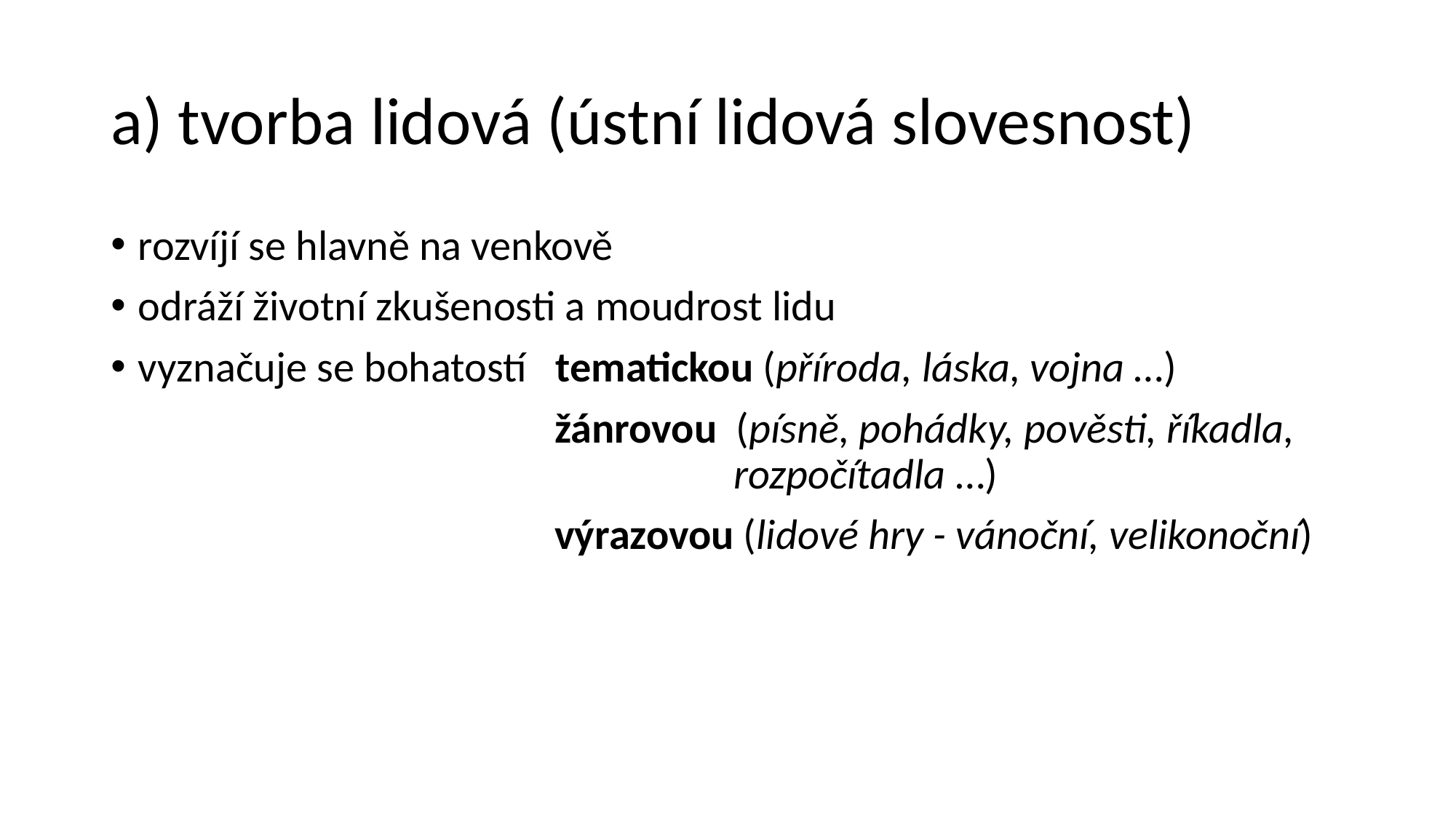

# a) tvorba lidová (ústní lidová slovesnost)
rozvíjí se hlavně na venkově
odráží životní zkušenosti a moudrost lidu
vyznačuje se bohatostí   tematickou (příroda, láska, vojna …)
                                              žánrovou  (písně, pohádky, pověsti, říkadla, 						        rozpočítadla …)
                                              výrazovou (lidové hry - vánoční, velikonoční)